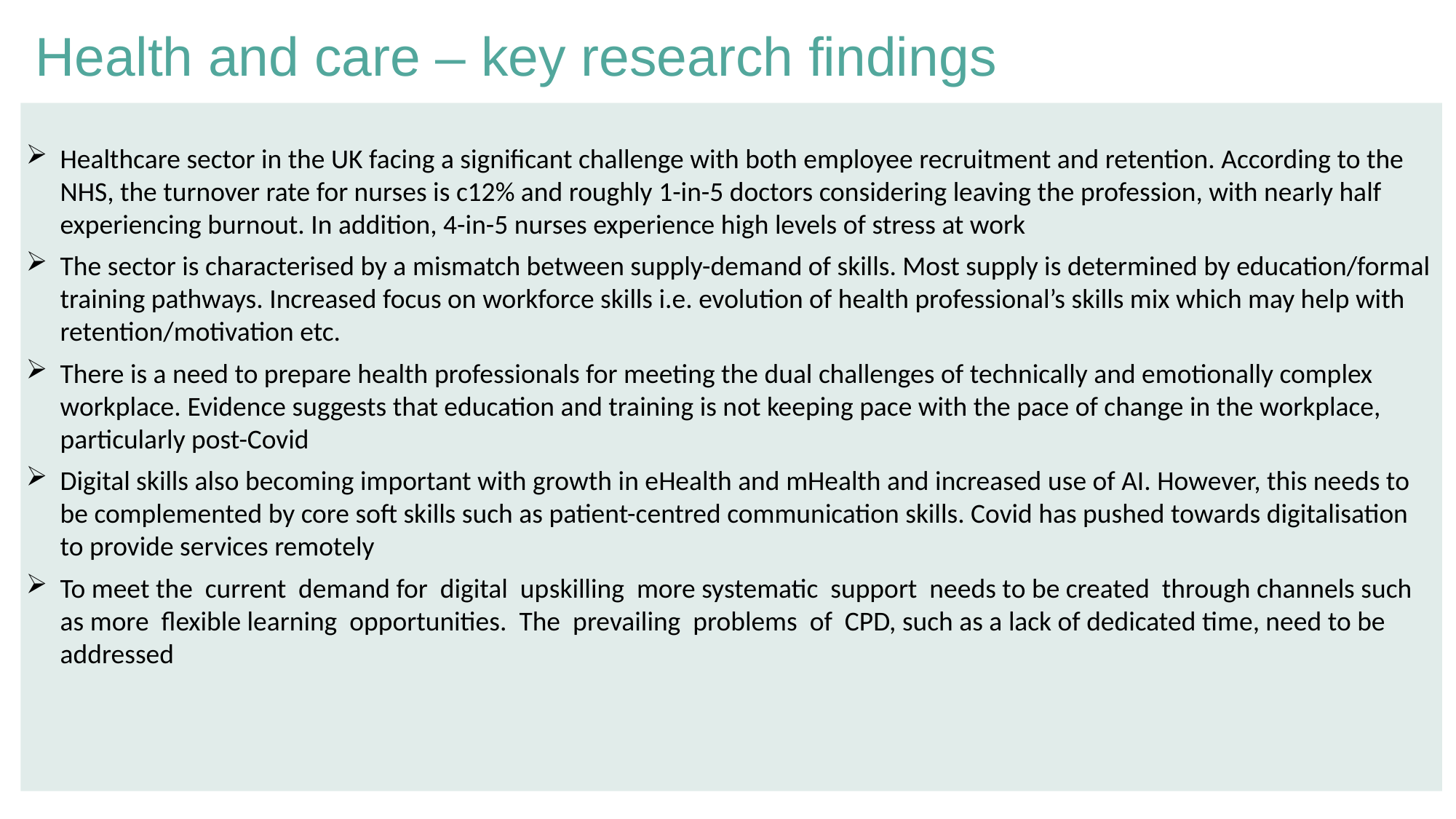

Health and care – key research findings

Healthcare sector in the UK facing a significant challenge with both employee recruitment and retention. According to the NHS, the turnover rate for nurses is c12% and roughly 1-in-5 doctors considering leaving the profession, with nearly half experiencing burnout. In addition, 4-in-5 nurses experience high levels of stress at work
The sector is characterised by a mismatch between supply-demand of skills. Most supply is determined by education/formal training pathways. Increased focus on workforce skills i.e. evolution of health professional’s skills mix which may help with retention/motivation etc.
There is a need to prepare health professionals for meeting the dual challenges of technically and emotionally complex workplace. Evidence suggests that education and training is not keeping pace with the pace of change in the workplace, particularly post-Covid
Digital skills also becoming important with growth in eHealth and mHealth and increased use of AI. However, this needs to be complemented by core soft skills such as patient-centred communication skills. Covid has pushed towards digitalisation to provide services remotely
To meet the  current  demand for  digital  up­skilling  more systematic  support  needs to be created  through channels such as more  flexible learning  opportunities.  The  prevailing  problems  of  CPD, such as a lack of dedicated time, need to be addressed